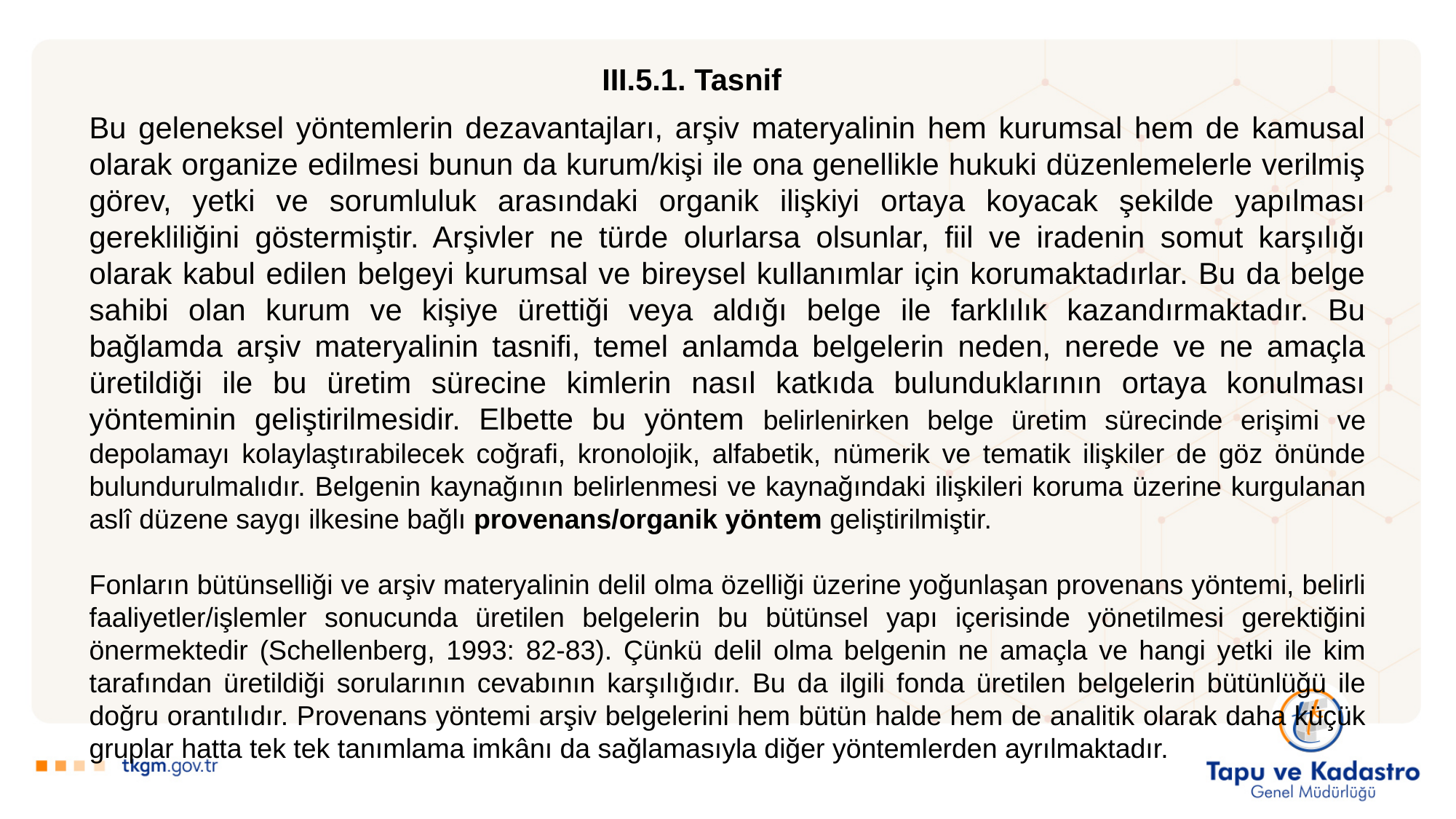

III.5.1. Tasnif
Bu geleneksel yöntemlerin dezavantajları, arşiv materyalinin hem kurumsal hem de kamusal olarak organize edilmesi bunun da kurum/kişi ile ona genellikle hukuki düzenlemelerle verilmiş görev, yetki ve sorumluluk arasındaki organik ilişkiyi ortaya koyacak şekilde yapılması gerekliliğini göstermiştir. Arşivler ne türde olurlarsa olsunlar, fiil ve iradenin somut karşılığı olarak kabul edilen belgeyi kurumsal ve bireysel kullanımlar için korumaktadırlar. Bu da belge sahibi olan kurum ve kişiye ürettiği veya aldığı belge ile farklılık kazandırmaktadır. Bu bağlamda arşiv materyalinin tasnifi, temel anlamda belgelerin neden, nerede ve ne amaçla üretildiği ile bu üretim sürecine kimlerin nasıl katkıda bulunduklarının ortaya konulması yönteminin geliştirilmesidir. Elbette bu yöntem belirlenirken belge üretim sürecinde erişimi ve depolamayı kolaylaştırabilecek coğrafi, kronolojik, alfabetik, nümerik ve tematik ilişkiler de göz önünde bulundurulmalıdır. Belgenin kaynağının belirlenmesi ve kaynağındaki ilişkileri koruma üzerine kurgulanan aslî düzene saygı ilkesine bağlı provenans/organik yöntem geliştirilmiştir.

Fonların bütünselliği ve arşiv materyalinin delil olma özelliği üzerine yoğunlaşan provenans yöntemi, belirli faaliyetler/işlemler sonucunda üretilen belgelerin bu bütünsel yapı içerisinde yönetilmesi gerektiğini önermektedir (Schellenberg, 1993: 82-83). Çünkü delil olma belgenin ne amaçla ve hangi yetki ile kim tarafından üretildiği sorularının cevabının karşılığıdır. Bu da ilgili fonda üretilen belgelerin bütünlüğü ile doğru orantılıdır. Provenans yöntemi arşiv belgelerini hem bütün halde hem de analitik olarak daha küçük gruplar hatta tek tek tanımlama imkânı da sağlamasıyla diğer yöntemlerden ayrılmaktadır.